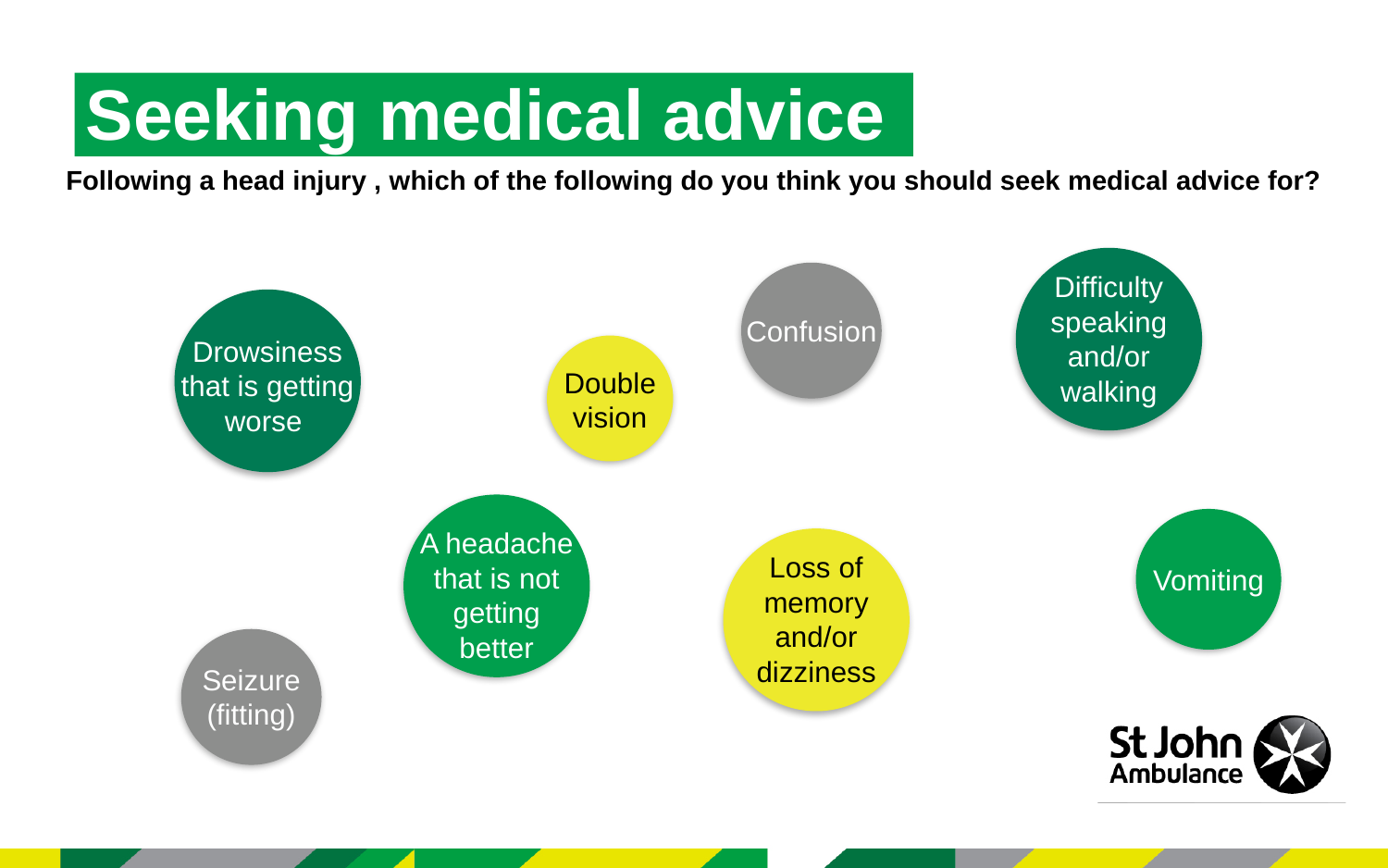

Seeking medical advice
Following a head injury , which of the following do you think you should seek medical advice for?

Difficulty speaking and/or walking

Confusion

Drowsiness that is getting worse

Double vision

A headache that is not getting better

Vomiting

Loss of memory and/or dizziness

Seizure (fitting)